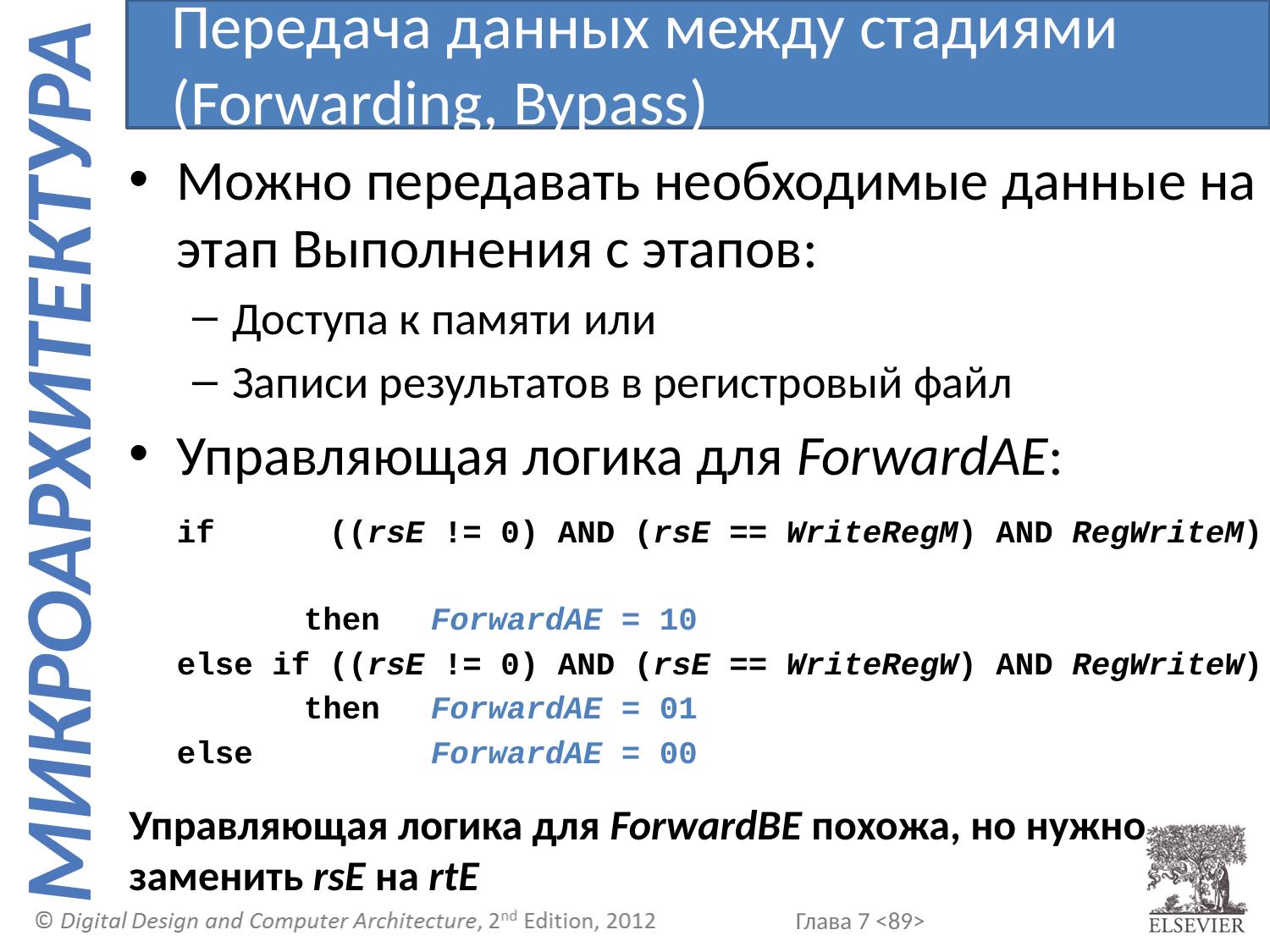

Передача данных между стадиями (Forwarding, Bypass)

Можно передавать необходимые данные на этап Выполнения с этапов:
Доступа к памяти или
Записи результатов в регистровый файл
Управляющая логика для ForwardAE:
	if      ((rsE != 0) AND (rsE == WriteRegM) AND RegWriteM)
		then 	ForwardAE = 10
	else if ((rsE != 0) AND (rsE == WriteRegW) AND RegWriteW)
		then 	ForwardAE = 01
	else	    	ForwardAE = 00

Управляющая логика для ForwardBE похожа, но нужно заменить rsE на rtE